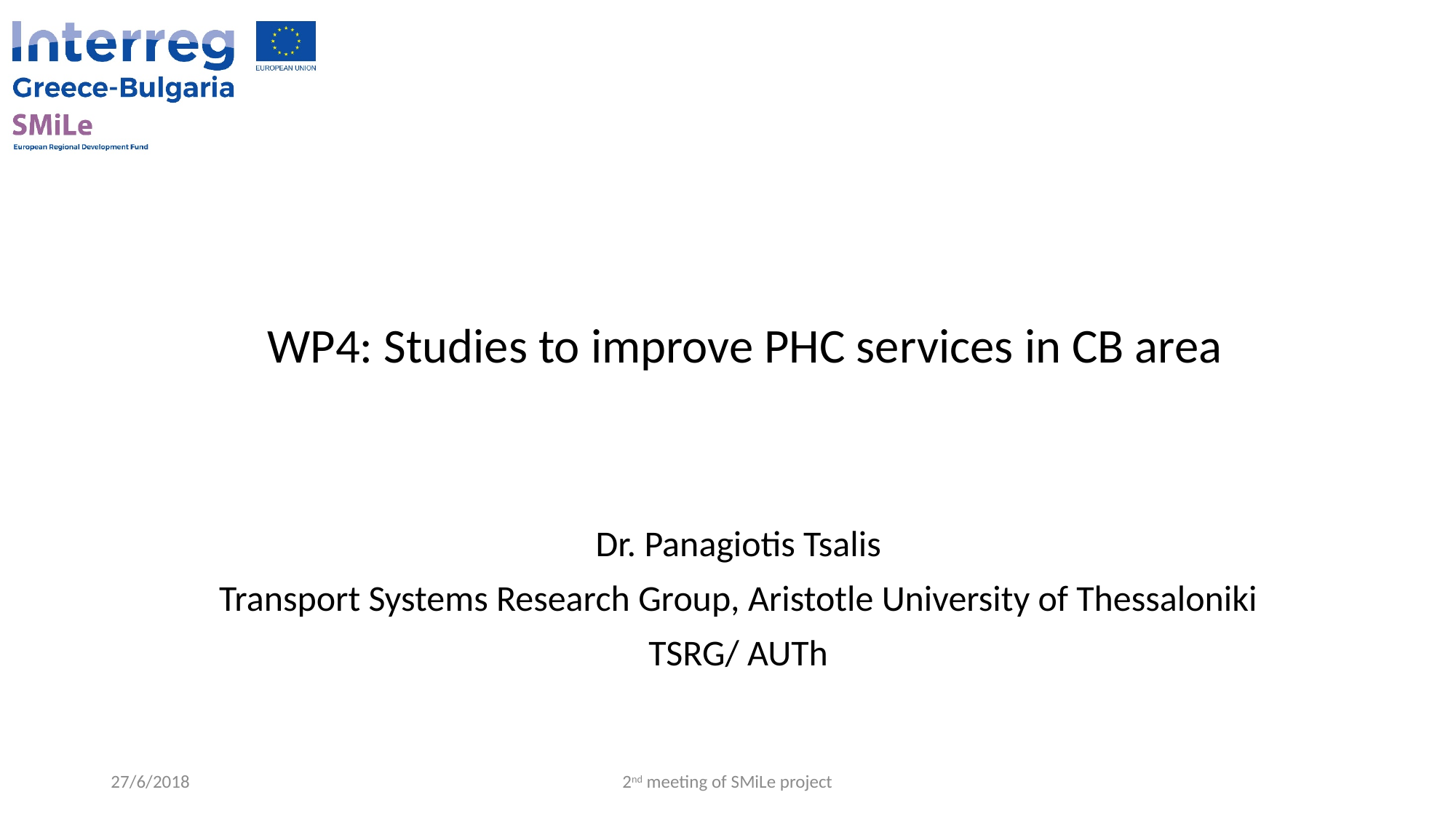

WP4: Studies to improve PHC services in CB area
Dr. Panagiotis Tsalis
Transport Systems Research Group, Aristotle University of Thessaloniki
TSRG/ AUTh
27/6/2018
2nd meeting of SMiLe project